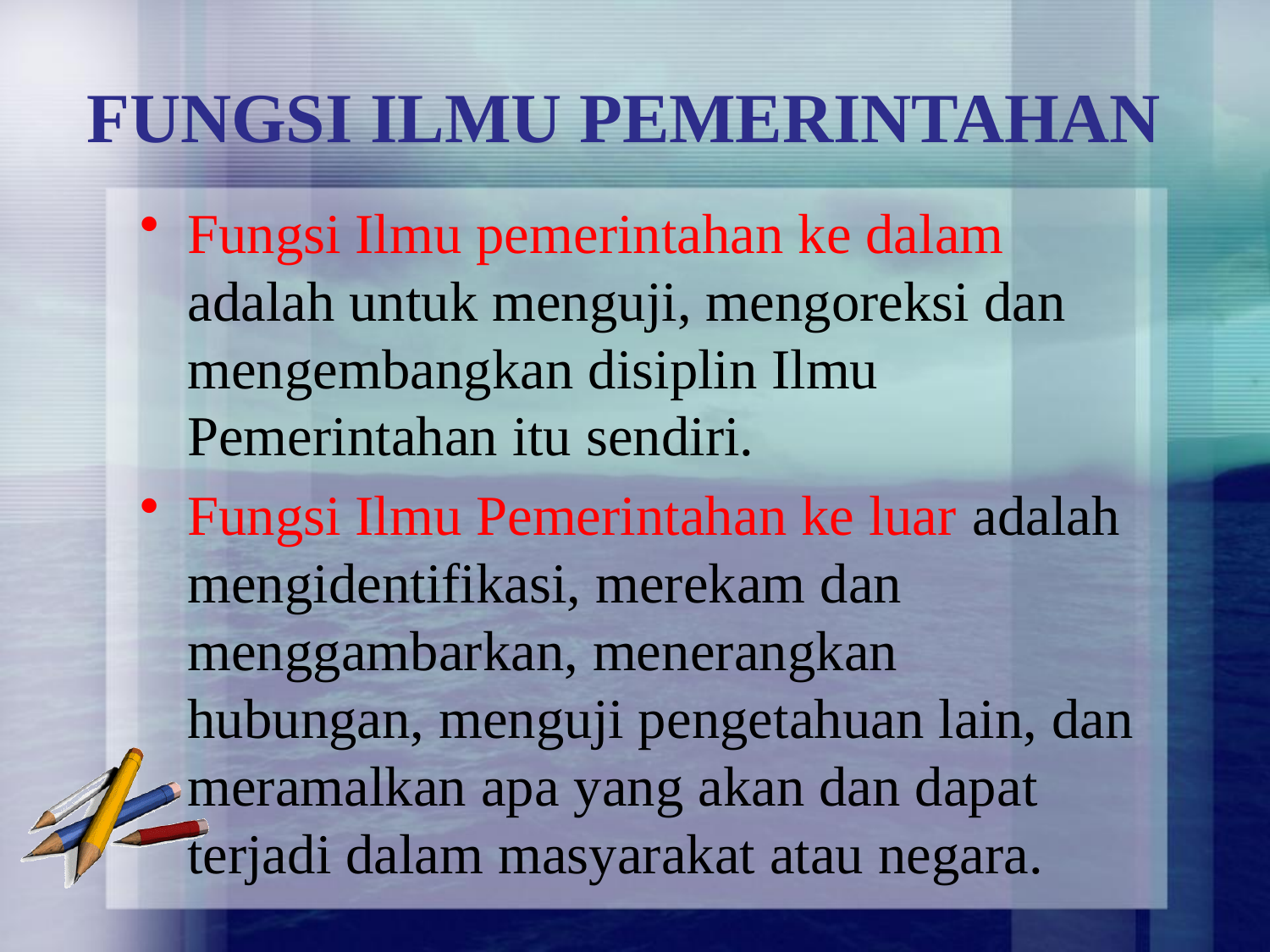

# FUNGSI ILMU PEMERINTAHAN
Fungsi Ilmu pemerintahan ke dalam adalah untuk menguji, mengoreksi dan mengembangkan disiplin Ilmu Pemerintahan itu sendiri.
Fungsi Ilmu Pemerintahan ke luar adalah mengidentifikasi, merekam dan menggambarkan, menerangkan hubungan, menguji pengetahuan lain, dan meramalkan apa yang akan dan dapat terjadi dalam masyarakat atau negara.